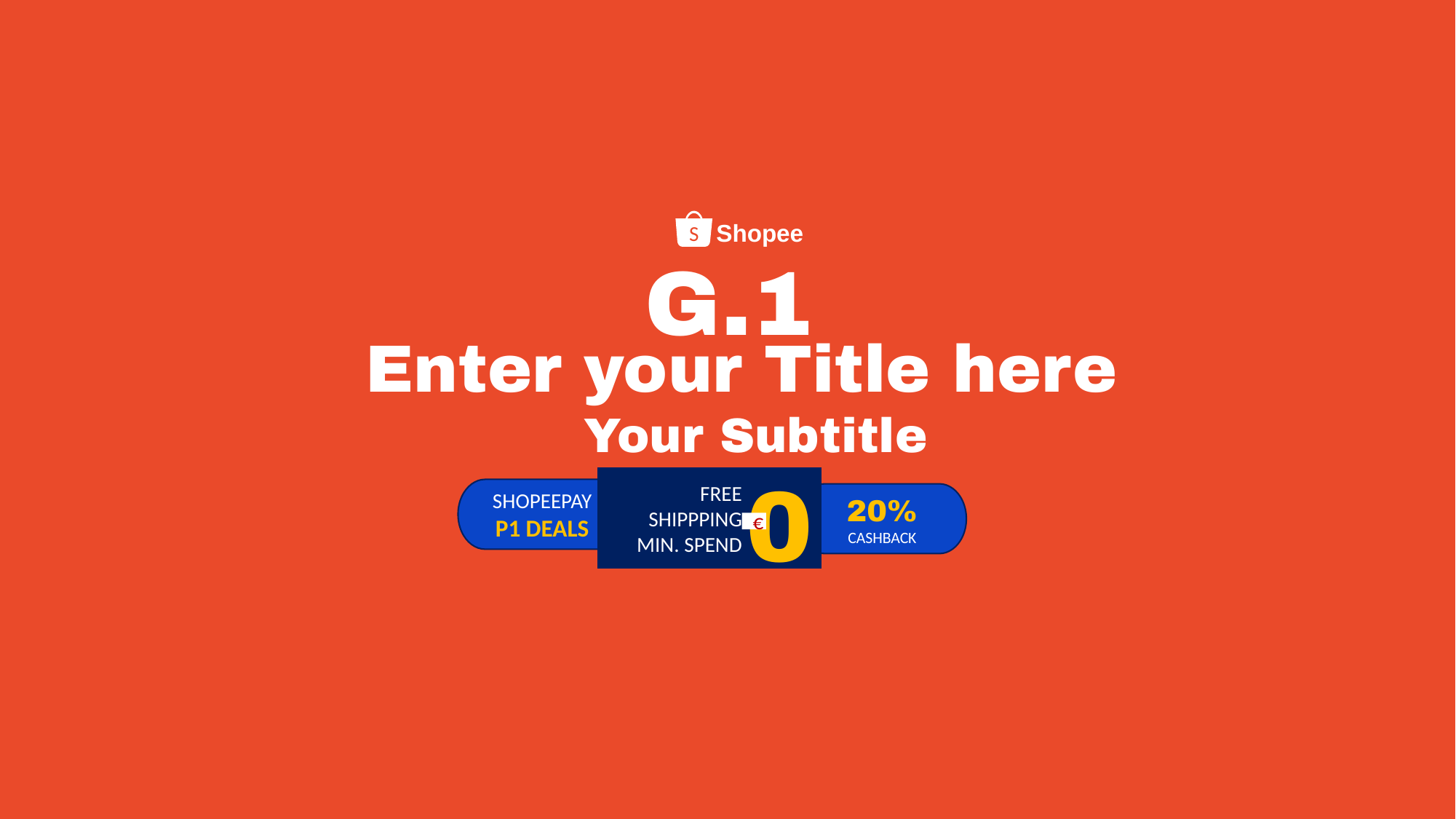

Shopee
S
G.1
Enter your Title here
Your Subtitle
0
FREE
SHIPPPING
MIN. SPEND
0
SHOPEEPAY
P1 DEALS
20%
CASHBACK
€